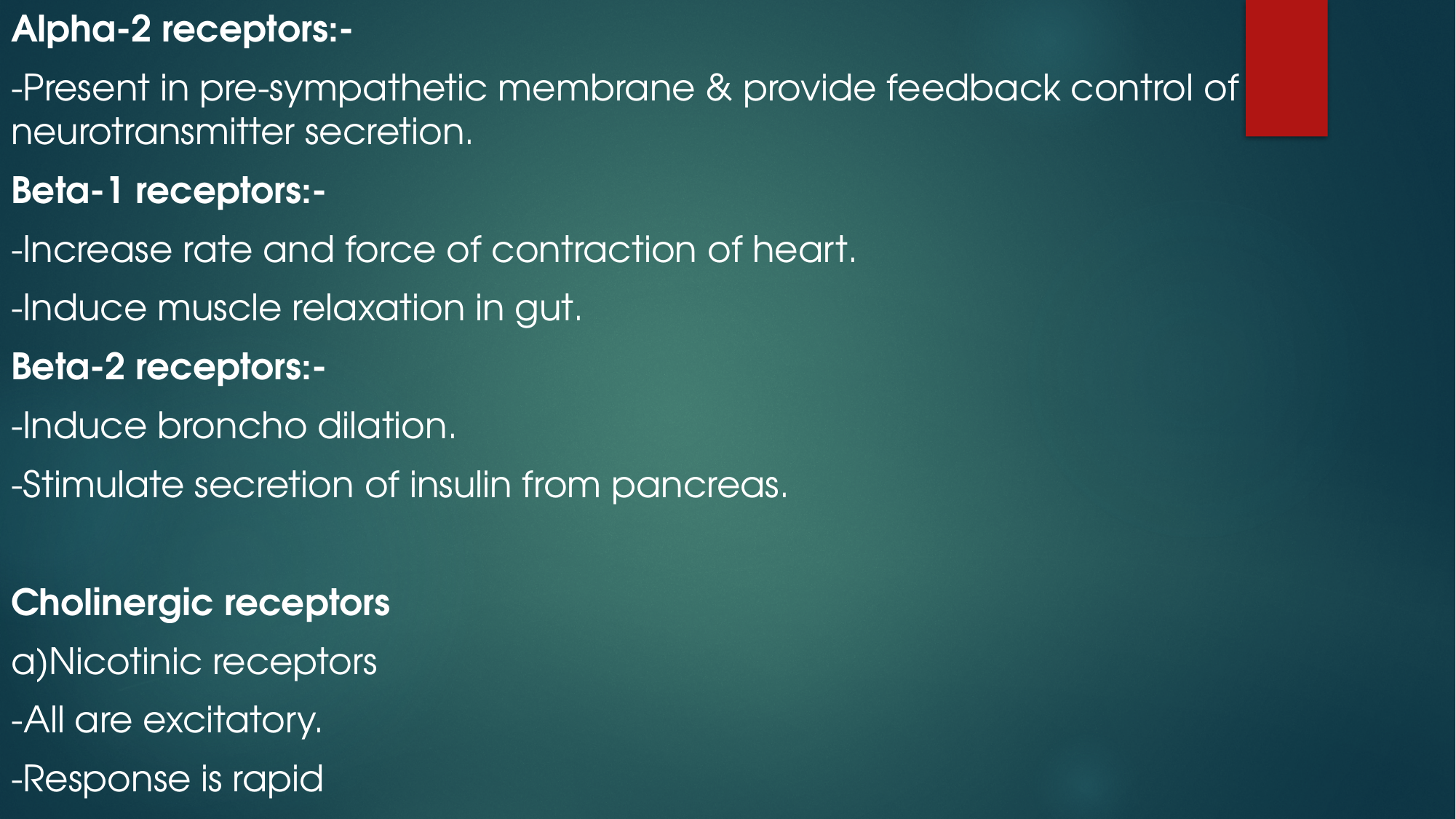

Alpha-2 receptors:-
-Present in pre-sympathetic membrane & provide feedback control of neurotransmitter secretion.
Beta-1 receptors:-
-Increase rate and force of contraction of heart.
-Induce muscle relaxation in gut.
Beta-2 receptors:-
-Induce broncho dilation.
-Stimulate secretion of insulin from pancreas.

Cholinergic receptors
a)Nicotinic receptors
-All are excitatory.
-Response is rapid